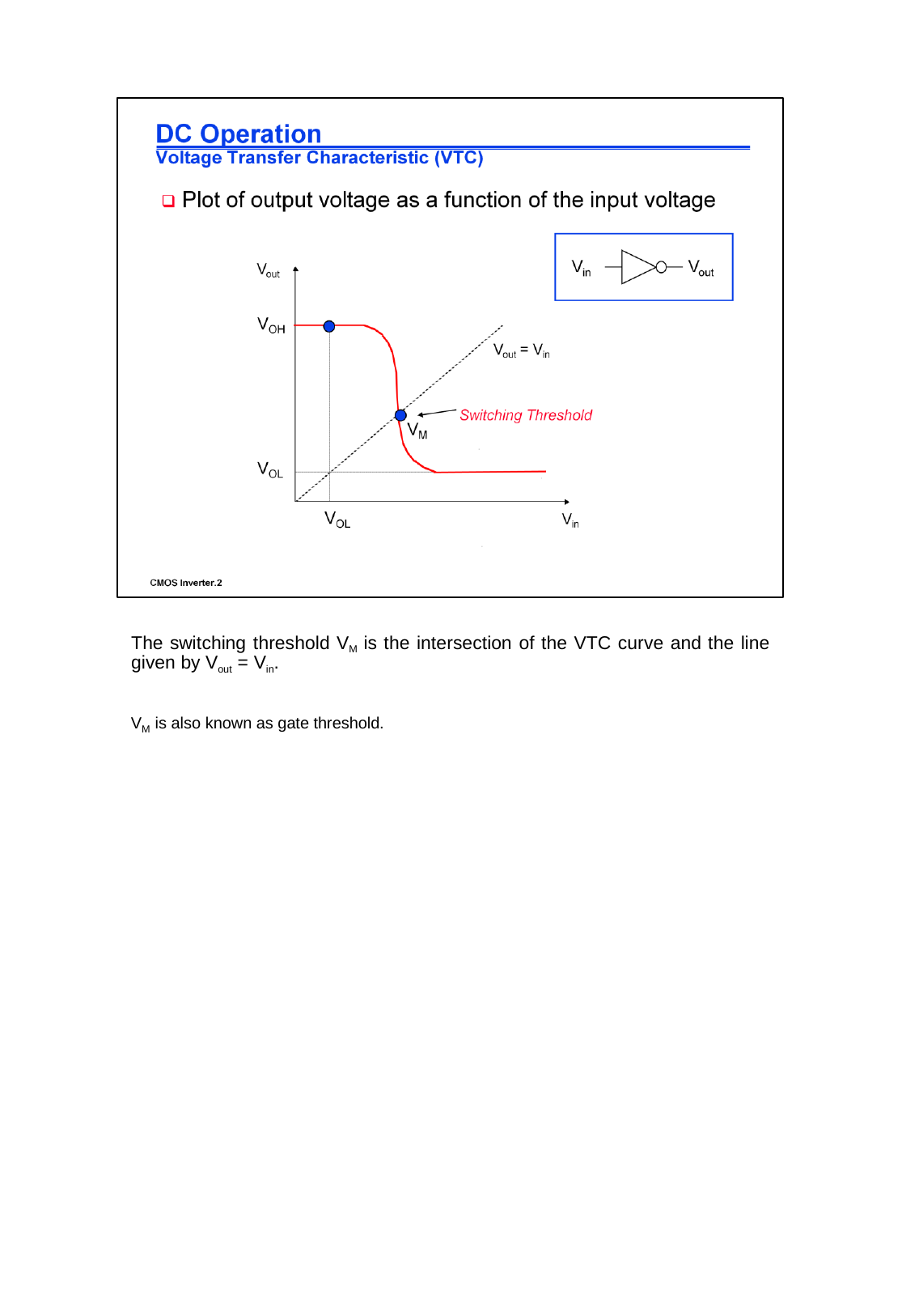

The switching threshold VM  is the intersection of the VTC curve and the line given by Vout = Vin.
VM is also known as gate threshold.